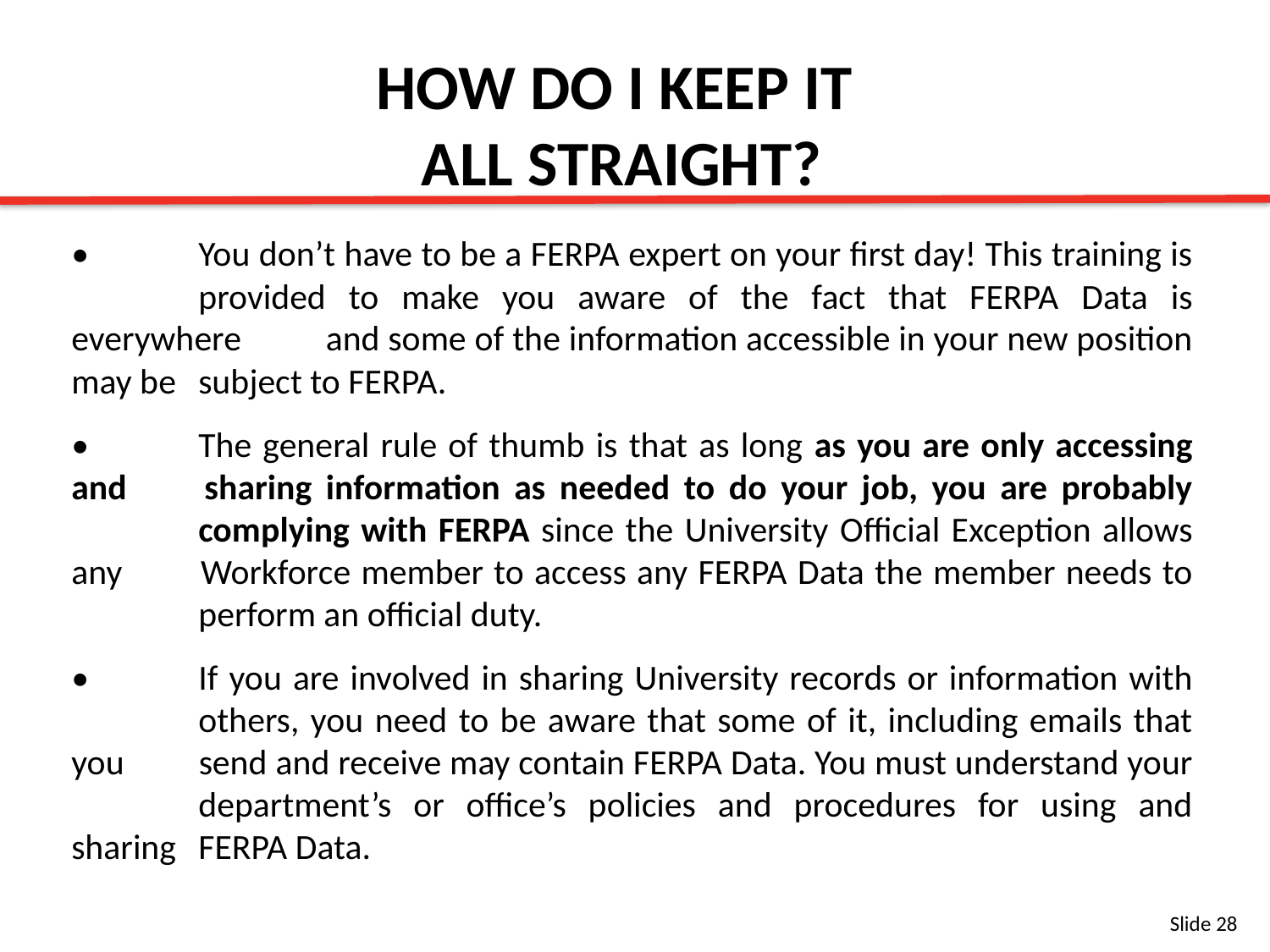

HOW DO I KEEP IT
ALL STRAIGHT?
•	You don’t have to be a FERPA expert on your first day! This training is 	provided to make you aware of the fact that FERPA Data is everywhere 	and some of the information accessible in your new position may be 	subject to FERPA.

•	The general rule of thumb is that as long as you are only accessing and 	sharing information as needed to do your job, you are probably 	complying with FERPA since the University Official Exception allows any 	Workforce member to access any FERPA Data the member needs to 	perform an official duty.

•	If you are involved in sharing University records or information with 	others, you need to be aware that some of it, including emails that you 	send and receive may contain FERPA Data. You must understand your 	department’s or office’s policies and procedures for using and sharing 	FERPA Data.
Slide 28